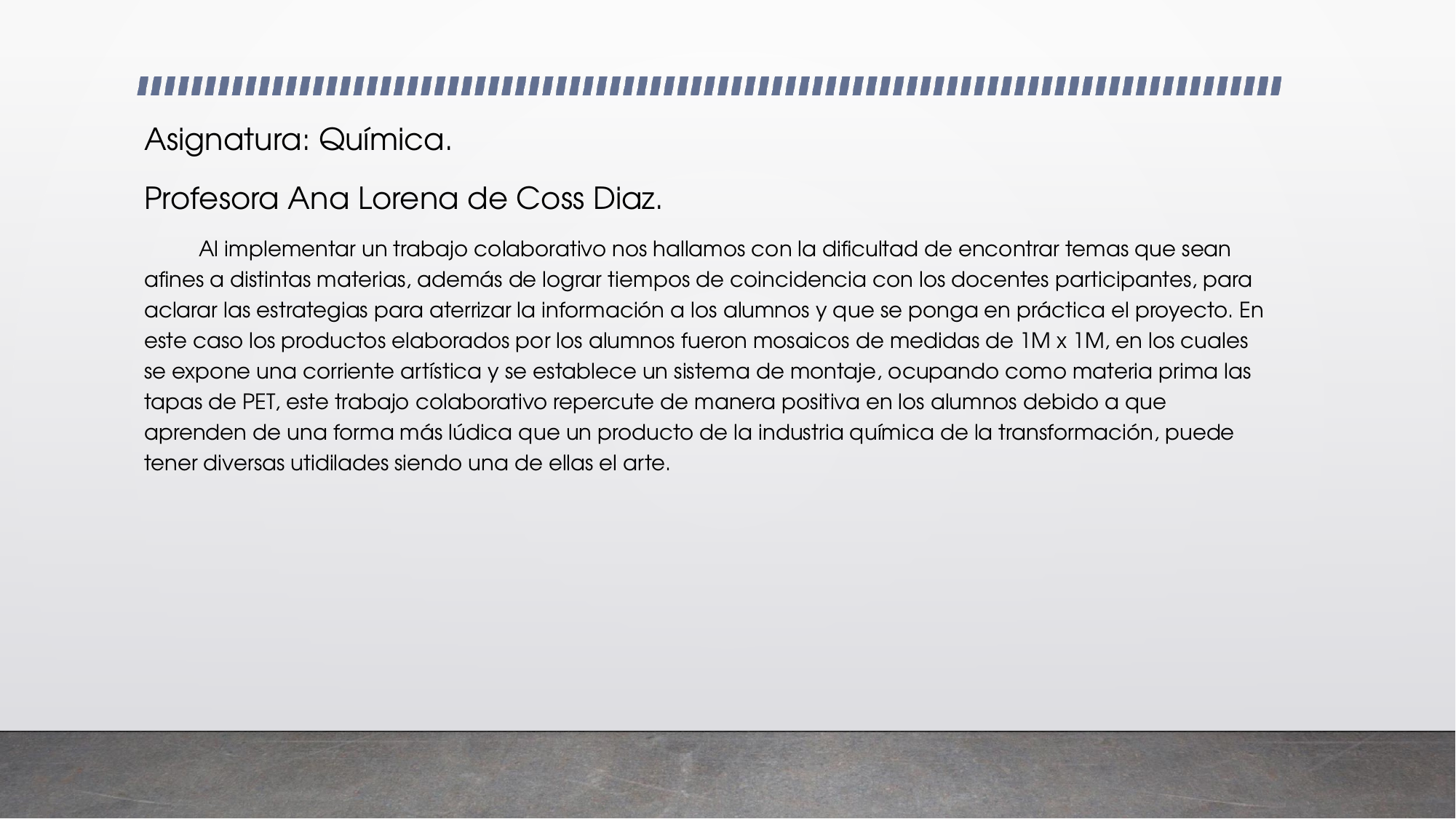

Asignatura: Química.
Profesora Ana Lorena de Coss Diaz.
Al implementar un trabajo colaborativo nos hallamos con la dificultad de encontrar temas que sean afines a distintas materias, además de lograr tiempos de coincidencia con los docentes participantes, para aclarar las estrategias para aterrizar la información a los alumnos y que se ponga en práctica el proyecto. En este caso los productos elaborados por los alumnos fueron mosaicos de medidas de 1M x 1M, en los cuales se expone una corriente artística y se establece un sistema de montaje, ocupando como materia prima las tapas de PET, este trabajo colaborativo repercute de manera positiva en los alumnos debido a que aprenden de una forma más lúdica que un producto de la industria química de la transformación, puede tener diversas utidilades siendo una de ellas el arte.